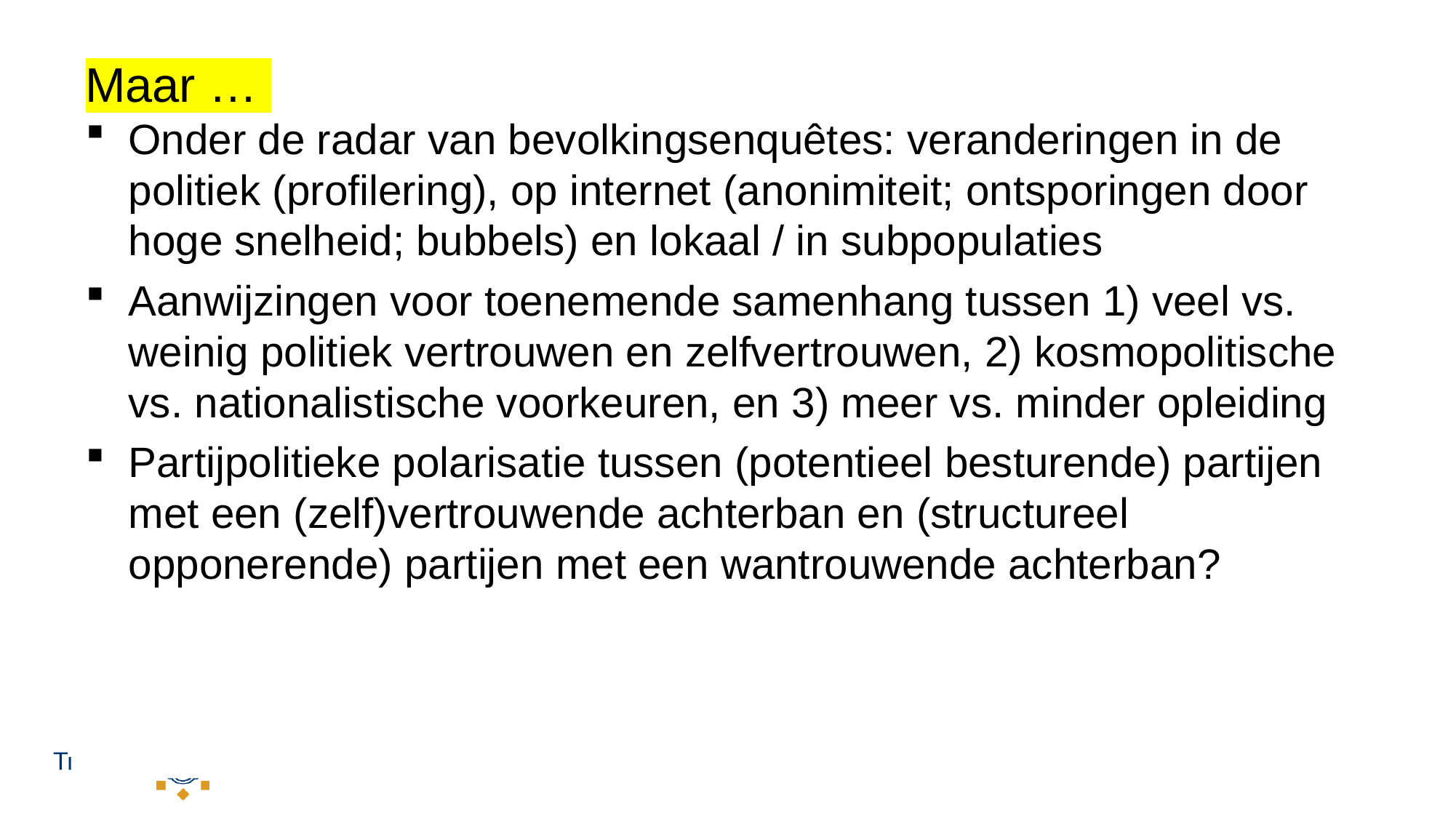

Maar …
Onder de radar van bevolkingsenquêtes: veranderingen in de politiek (profilering), op internet (anonimiteit; ontsporingen door hoge snelheid; bubbels) en lokaal / in subpopulaties
Aanwijzingen voor toenemende samenhang tussen 1) veel vs. weinig politiek vertrouwen en zelfvertrouwen, 2) kosmopolitische vs. nationalistische voorkeuren, en 3) meer vs. minder opleiding
Partijpolitieke polarisatie tussen (potentieel besturende) partijen met een (zelf)vertrouwende achterban en (structureel opponerende) partijen met een wantrouwende achterban?